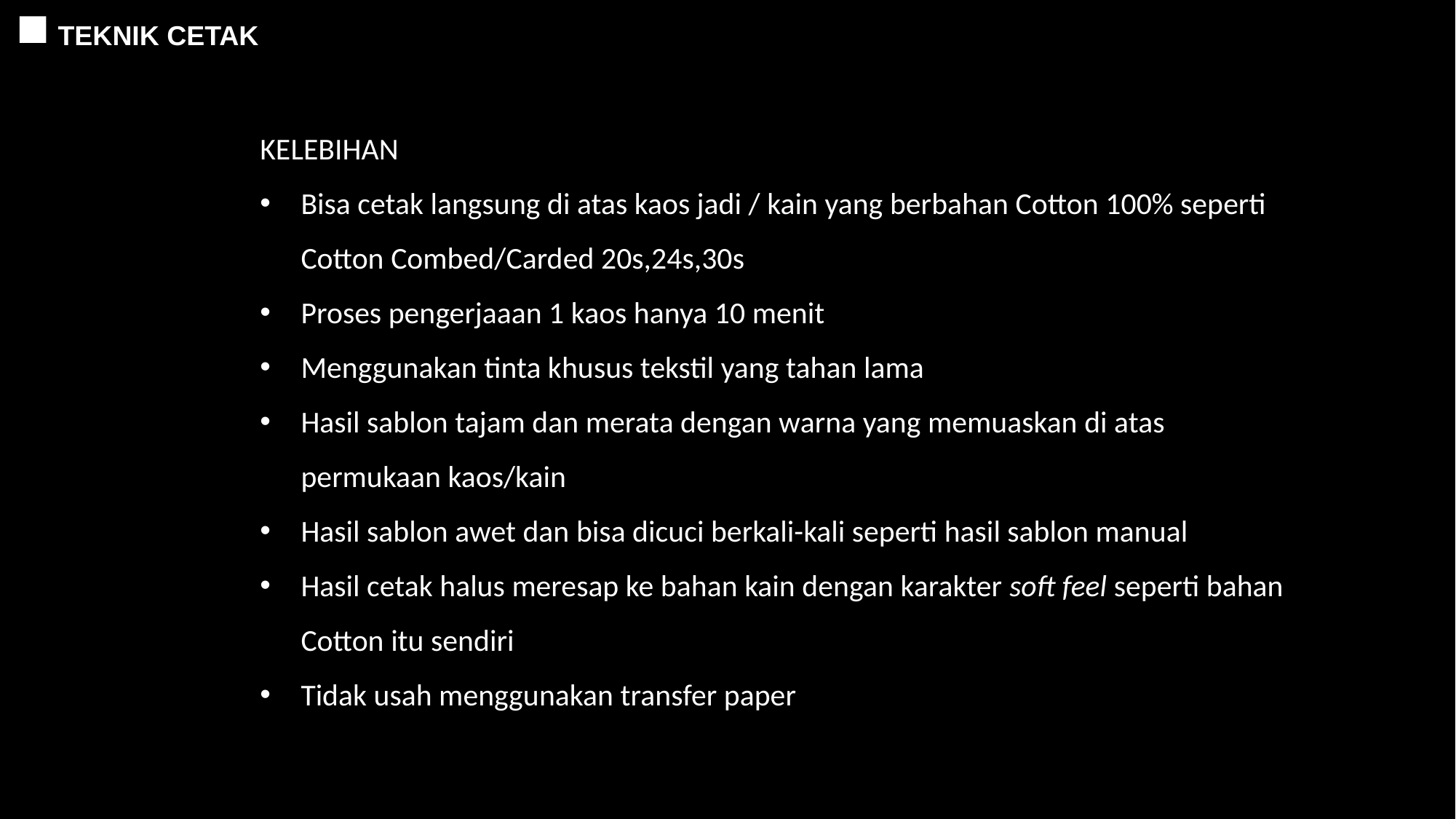

TEKNIK CETAK

KELEBIHAN
Bisa cetak langsung di atas kaos jadi / kain yang berbahan Cotton 100% seperti Cotton Combed/Carded 20s,24s,30s
Proses pengerjaaan 1 kaos hanya 10 menit
Menggunakan tinta khusus tekstil yang tahan lama
Hasil sablon tajam dan merata dengan warna yang memuaskan di atas permukaan kaos/kain
Hasil sablon awet dan bisa dicuci berkali-kali seperti hasil sablon manual
Hasil cetak halus meresap ke bahan kain dengan karakter soft feel seperti bahan Cotton itu sendiri
Tidak usah menggunakan transfer paper